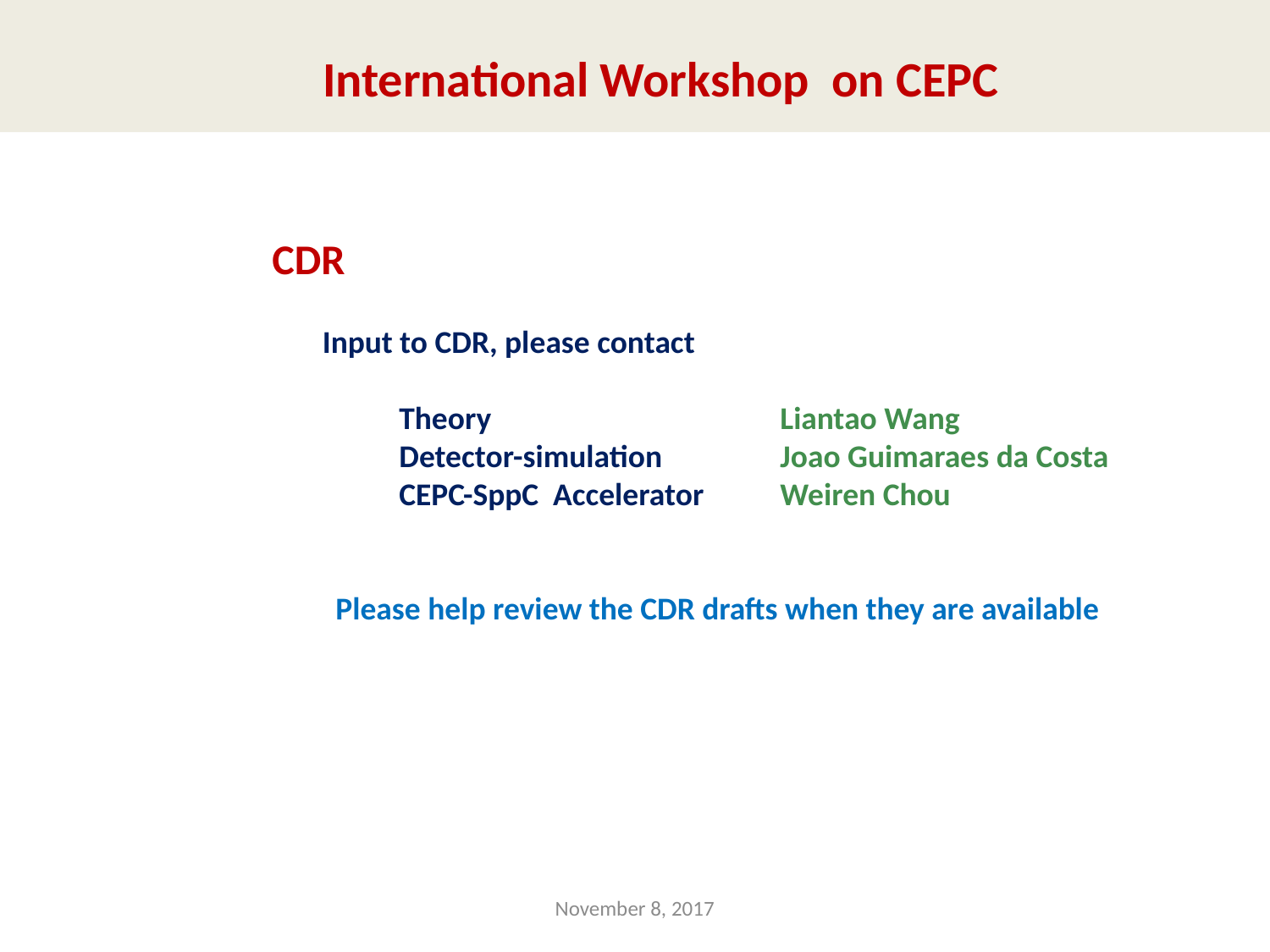

International Workshop  on CEPC
CDR

       Input to CDR, please contact

	Theory  			Liantao Wang
	Detector-simulation	Joao Guimaraes da Costa
	CEPC-SppC  Accelerator	Weiren Chou

Please help review the CDR drafts when they are available

November 8, 2017